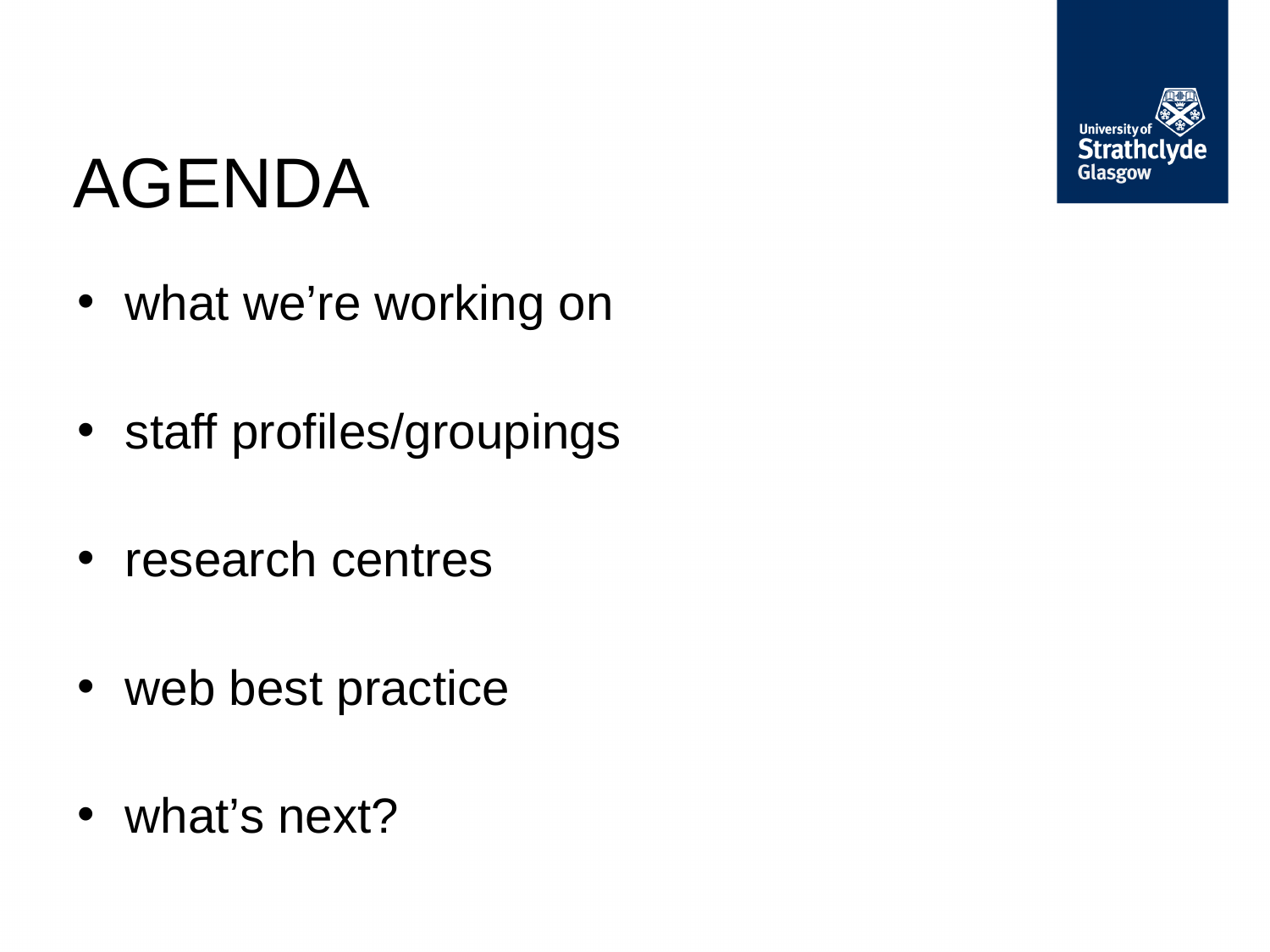

# AGENDA

what we’re working on
staff profiles/groupings
research centres
web best practice
what’s next?